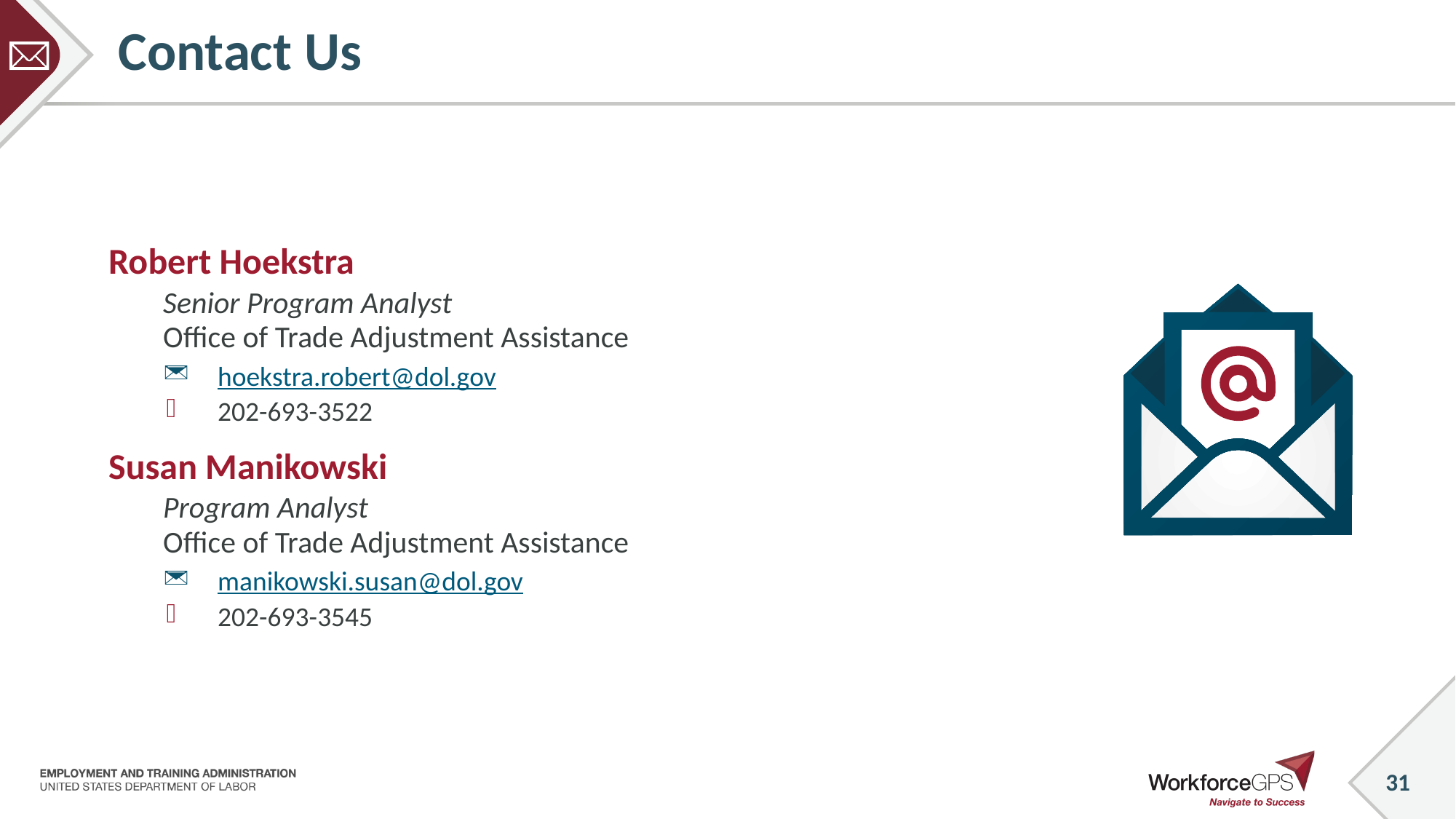

# Contact Us
Robert Hoekstra
Senior Program Analyst
Office of Trade Adjustment Assistance
hoekstra.robert@dol.gov
202-693-3522
Susan Manikowski
Program Analyst
Office of Trade Adjustment Assistance
manikowski.susan@dol.gov
202-693-3545
31